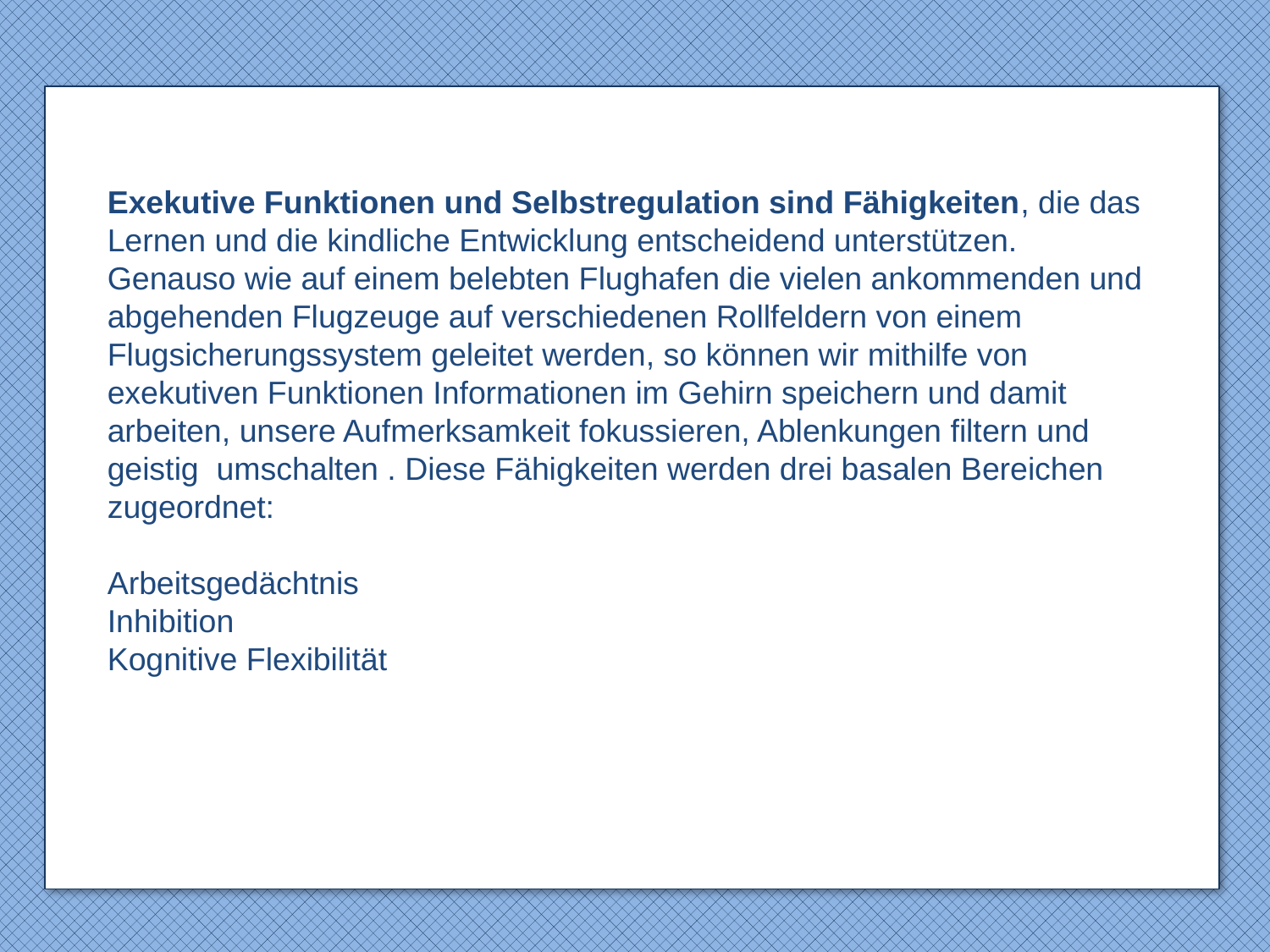

Exekutive Funktionen und Selbstregulation sind Fähigkeiten, die das Lernen und die kindliche Entwicklung entscheidend unterstützen. Genauso wie auf einem belebten Flughafen die vielen ankommenden und abgehenden Flugzeuge auf verschiedenen Rollfeldern von einem Flugsicherungssystem geleitet werden, so können wir mithilfe von exekutiven Funktionen Informationen im Gehirn speichern und damit arbeiten, unsere Aufmerksamkeit fokussieren, Ablenkungen filtern und geistig  umschalten . Diese Fähigkeiten werden drei basalen Bereichen zugeordnet:

Arbeitsgedächtnis
Inhibition
Kognitive Flexibilität